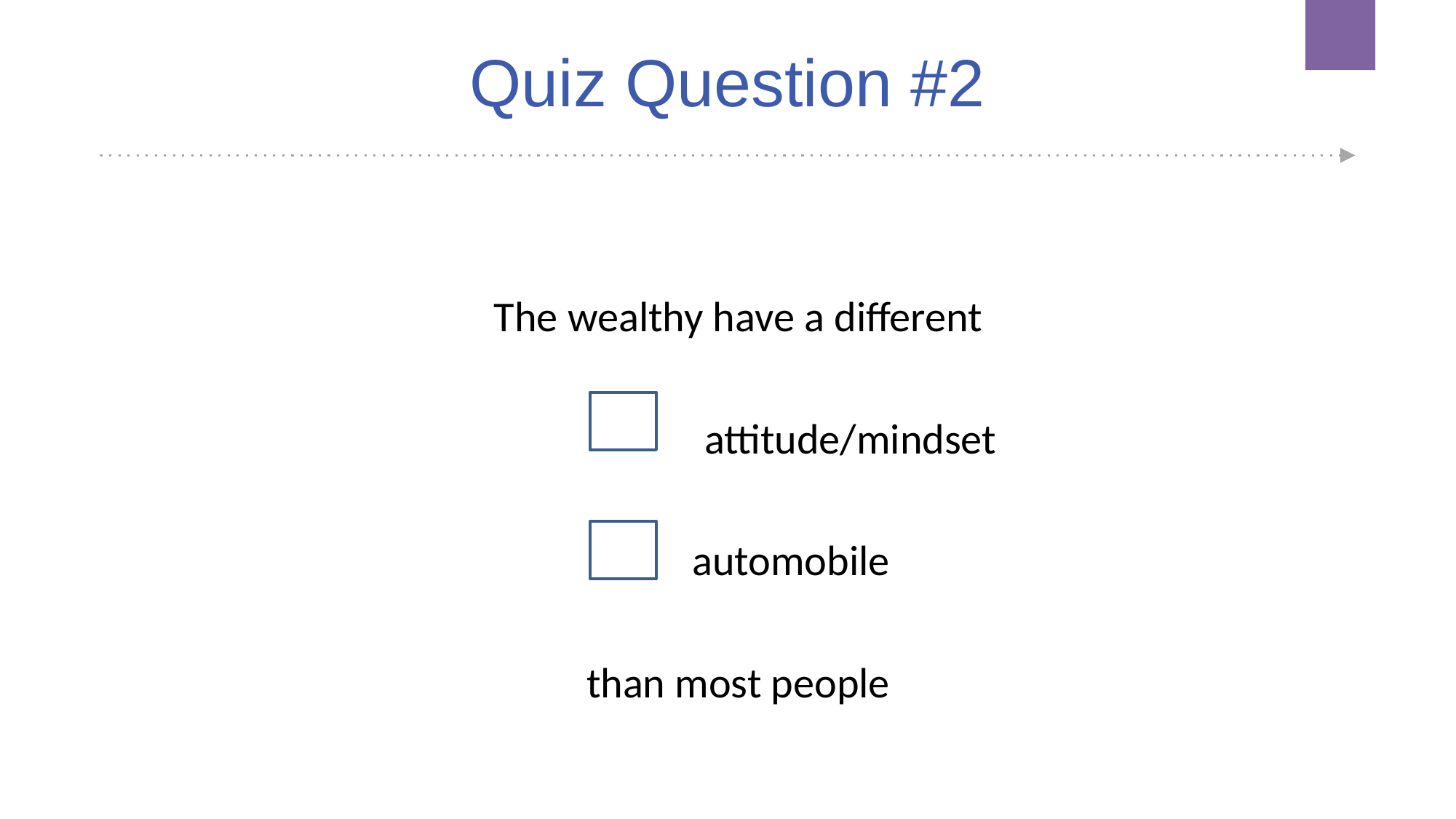

# Quiz Question #2

The wealthy have a different

			attitude/mindset

		automobile

than most people